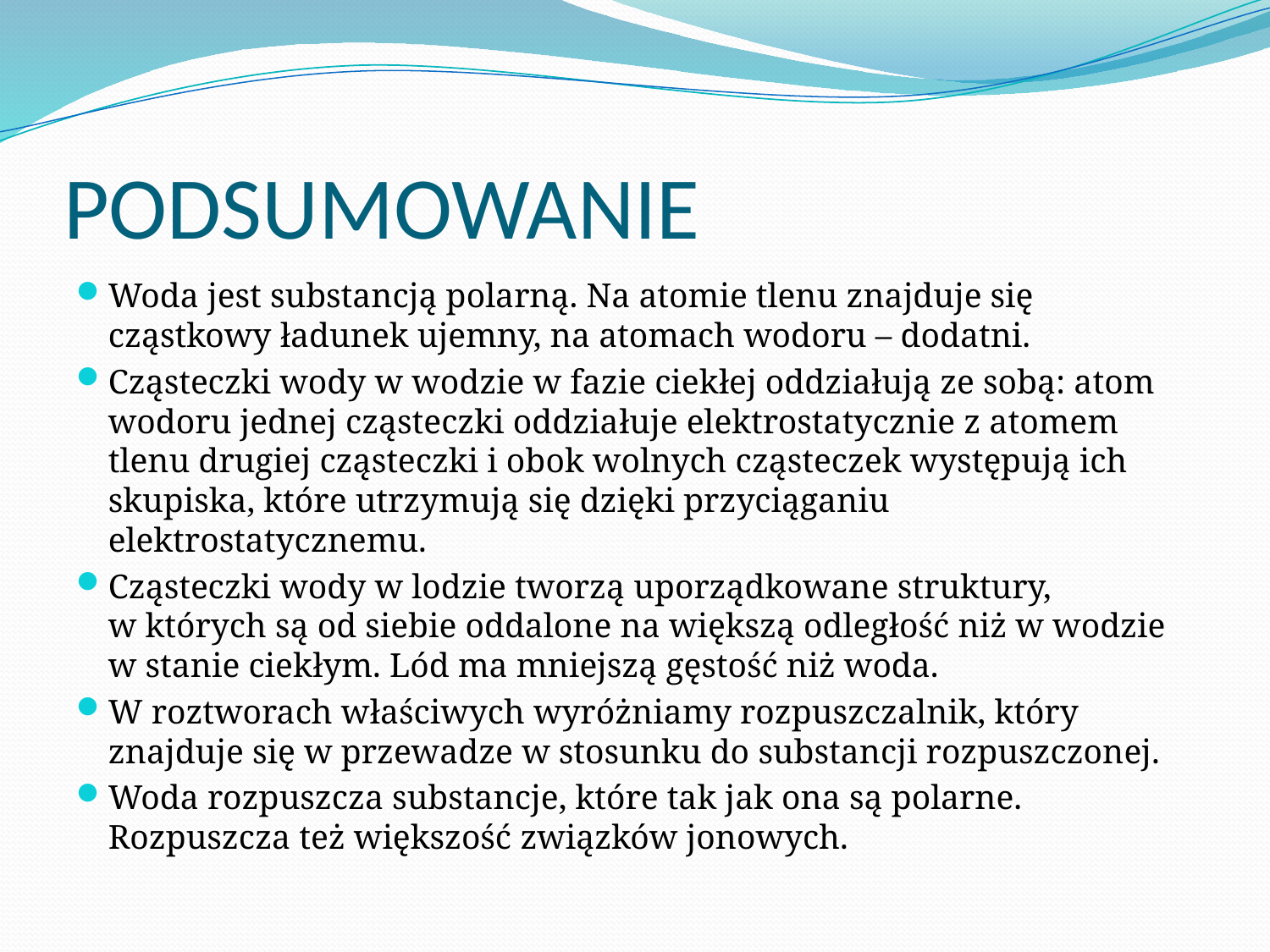

# PODSUMOWANIE
Woda jest substancją polarną. Na atomie tlenu znajduje się cząstkowy ładunek ujemny, na atomach wodoru – dodatni.
Cząsteczki wody w wodzie w fazie ciekłej oddziałują ze sobą: atom wodoru jednej cząsteczki oddziałuje elektrostatycznie z atomem tlenu drugiej cząsteczki i obok wolnych cząsteczek występują ich skupiska, które utrzymują się dzięki przyciąganiu elektrostatycznemu.
Cząsteczki wody w lodzie tworzą uporządkowane struktury, w których są od siebie oddalone na większą odległość niż w wodzie w stanie ciekłym. Lód ma mniejszą gęstość niż woda.
W roztworach właściwych wyróżniamy rozpuszczalnik, który znajduje się w przewadze w stosunku do substancji rozpuszczonej.
Woda rozpuszcza substancje, które tak jak ona są polarne. Rozpuszcza też większość związków jonowych.